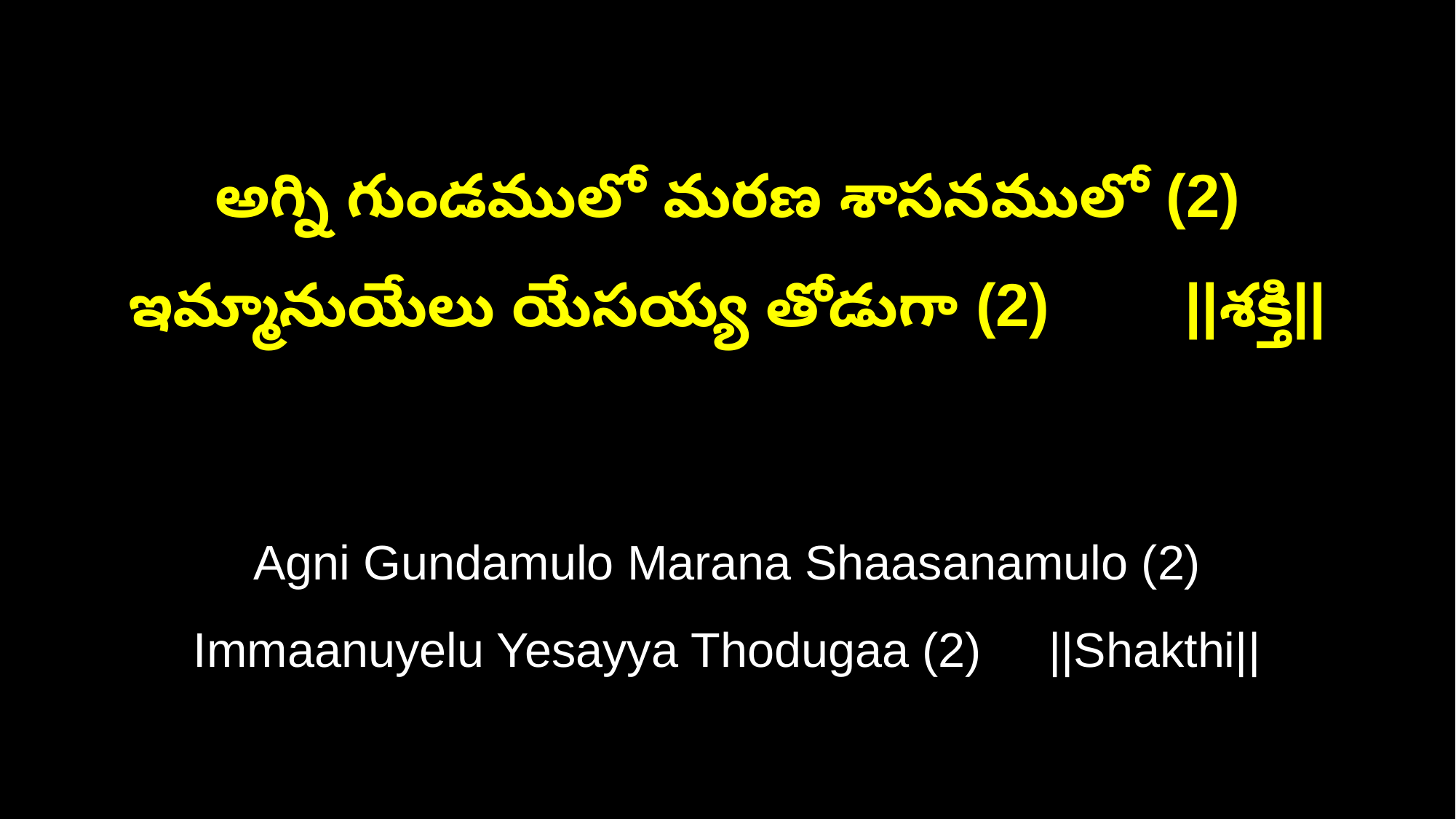

అగ్ని గుండములో మరణ శాసనములో (2)
ఇమ్మానుయేలు యేసయ్య తోడుగా (2)        ||శక్తి||
Agni Gundamulo Marana Shaasanamulo (2)
Immaanuyelu Yesayya Thodugaa (2)     ||Shakthi||